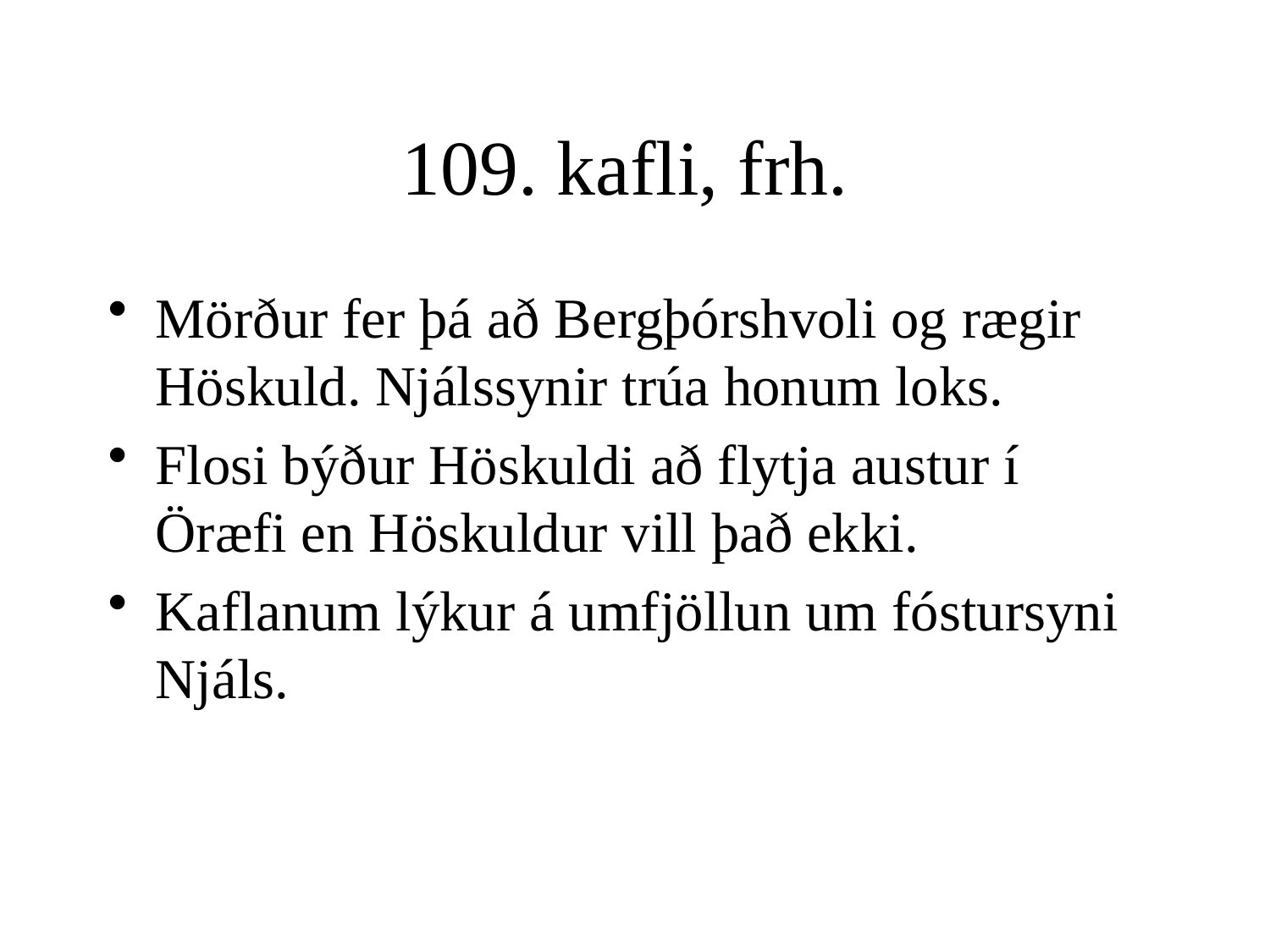

# 109. kafli, frh.
Mörður fer þá að Bergþórshvoli og rægir Höskuld. Njálssynir trúa honum loks.
Flosi býður Höskuldi að flytja austur í Öræfi en Höskuldur vill það ekki.
Kaflanum lýkur á umfjöllun um fóstursyni Njáls.